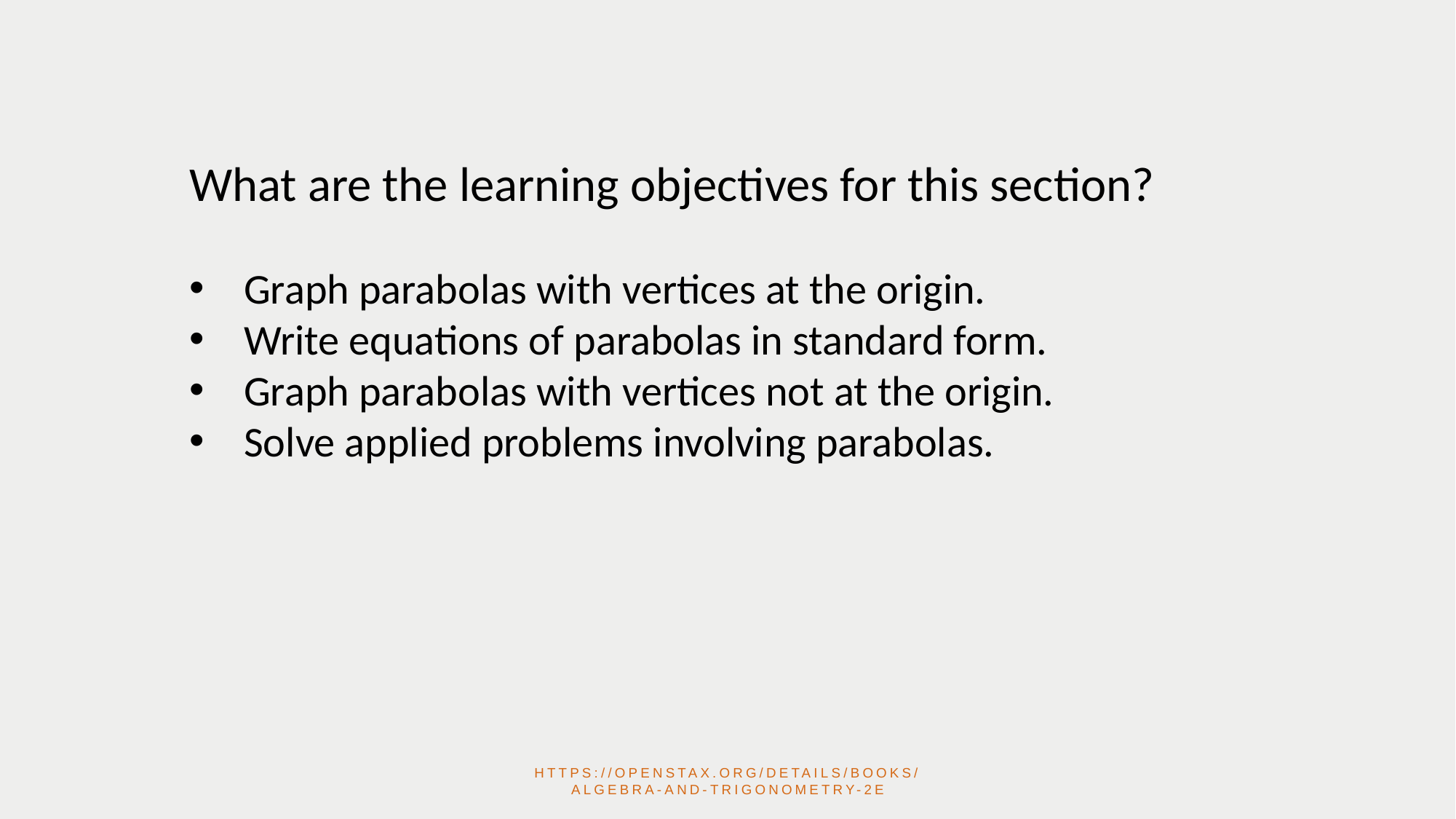

What are the learning objectives for this section?

Graph parabolas with vertices at the origin.
Write equations of parabolas in standard form.
Graph parabolas with vertices not at the origin.
Solve applied problems involving parabolas.

https://openstax.org/details/books/algebra-and-trigonometry-2e